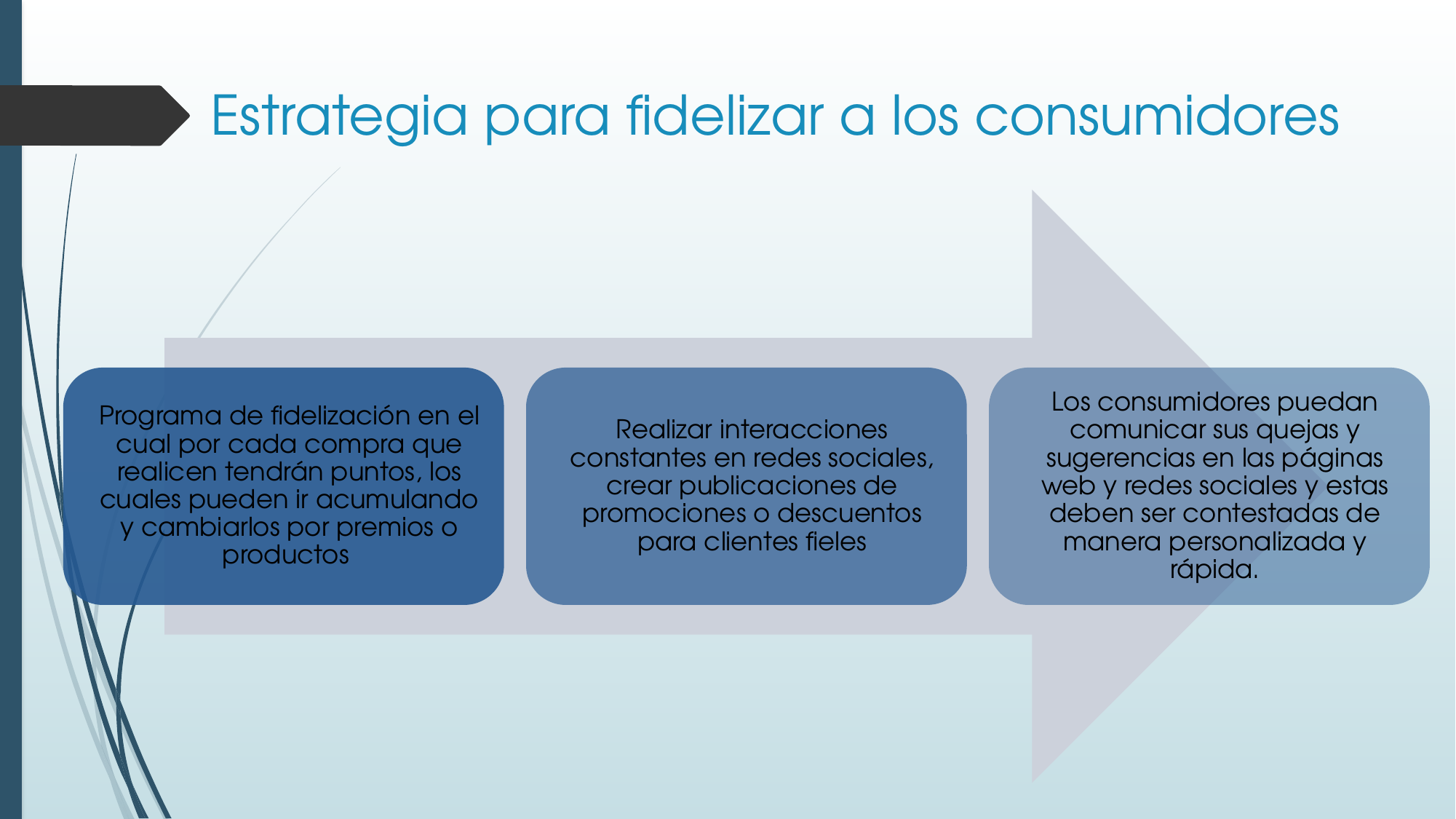

# Estrategia para fidelizar a los consumidores
Programa de fidelización en el cual por cada compra que realicen tendrán puntos, los cuales pueden ir acumulando y cambiarlos por premios o productos
Realizar interacciones constantes en redes sociales, crear publicaciones de promociones o descuentos para clientes fieles
Los consumidores puedan comunicar sus quejas y sugerencias en las páginas web y redes sociales y estas deben ser contestadas de manera personalizada y rápida.